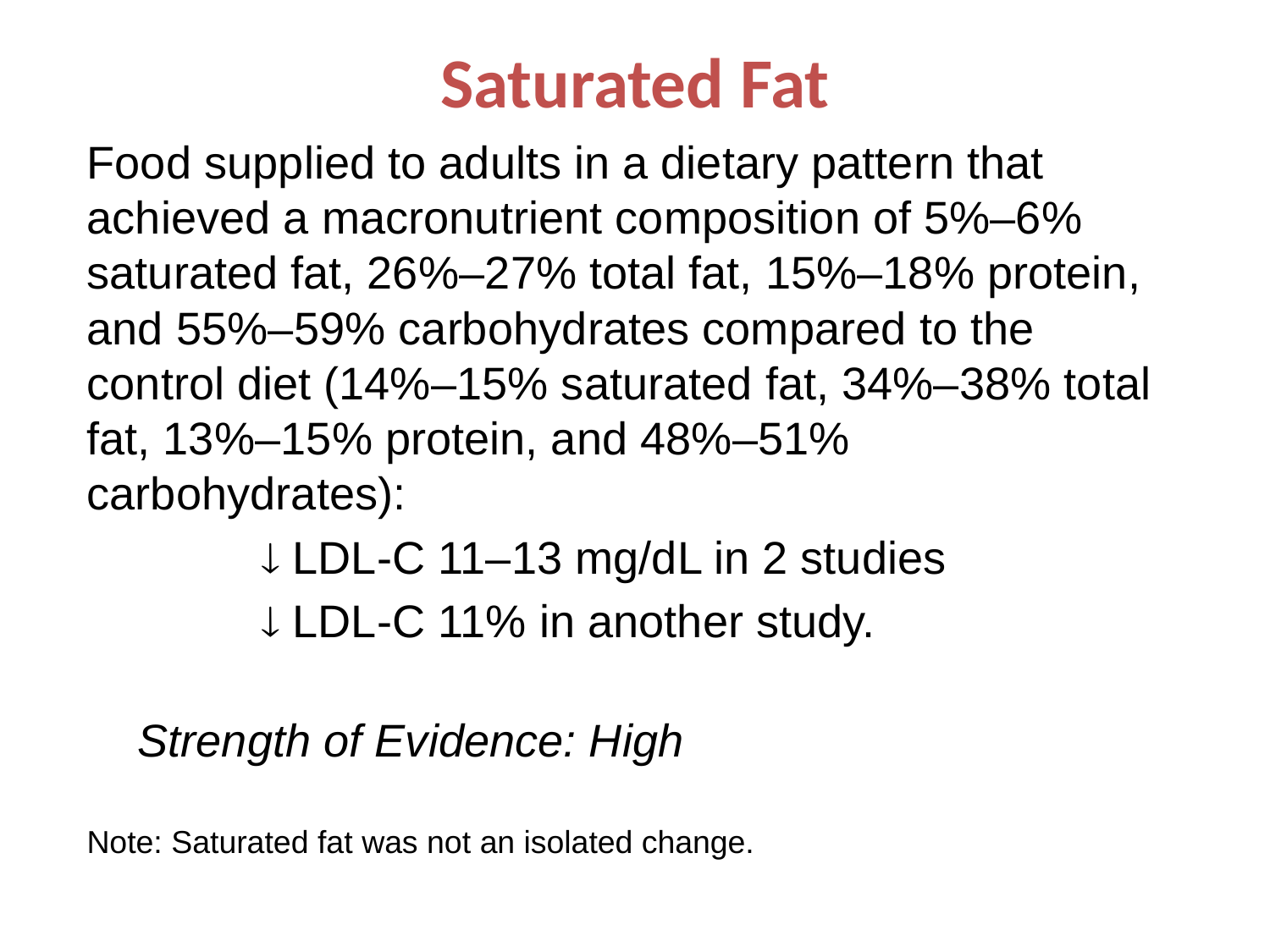

# Saturated Fat
Food supplied to adults in a dietary pattern that achieved a macronutrient composition of 5%–6% saturated fat, 26%–27% total fat, 15%–18% protein, and 55%–59% carbohydrates compared to the control diet (14%–15% saturated fat, 34%–38% total fat, 13%–15% protein, and 48%–51% carbohydrates):
		↓ LDL-C 11–13 mg/dL in 2 studies
		↓ LDL-C 11% in another study.

    Strength of Evidence: High

Note: Saturated fat was not an isolated change.